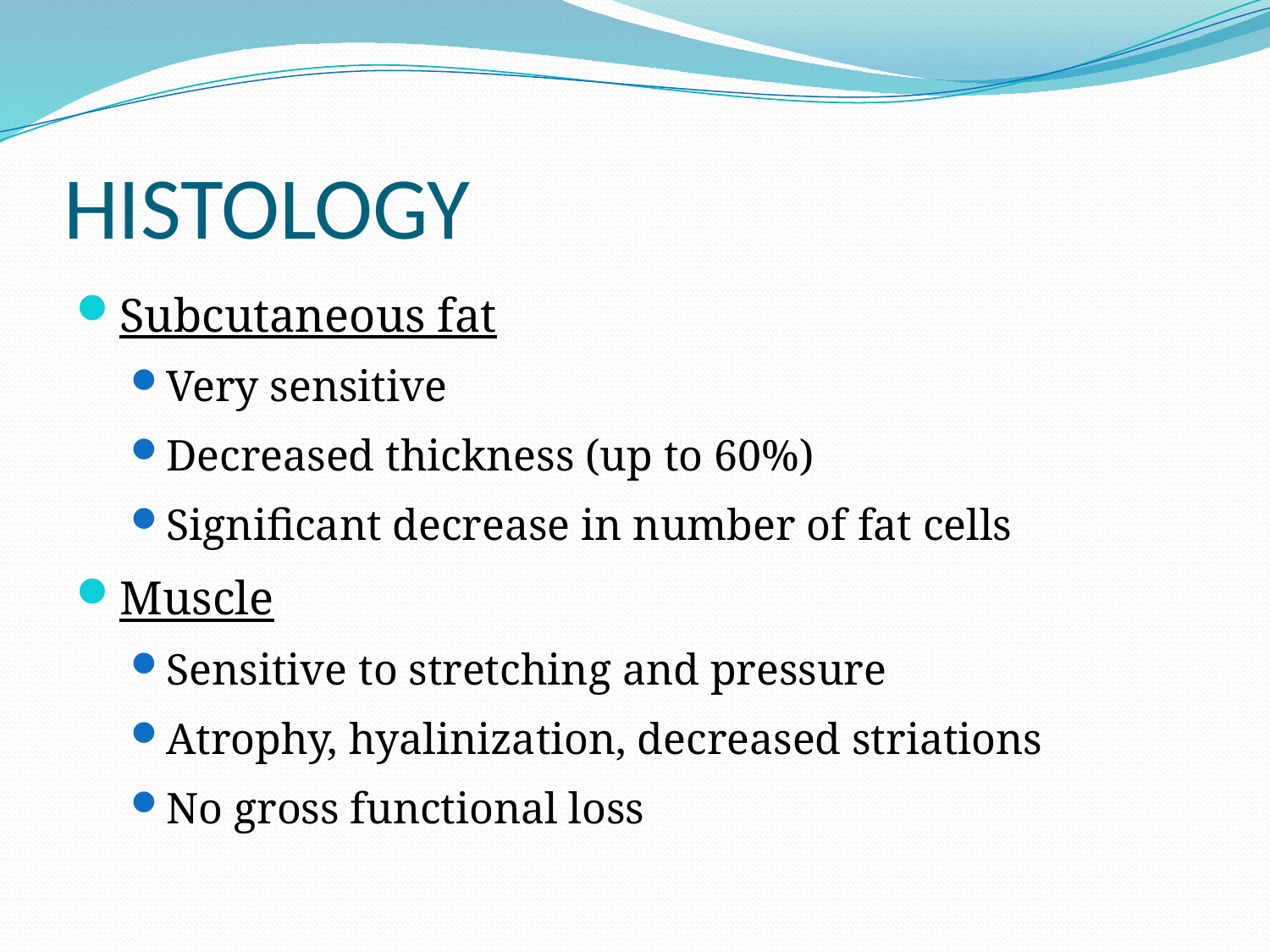

# HISTOLOGY
Subcutaneous fat
Very sensitive
Decreased thickness (up to 60%)
Significant decrease in number of fat cells
Muscle
Sensitive to stretching and pressure
Atrophy, hyalinization, decreased striations
No gross functional loss